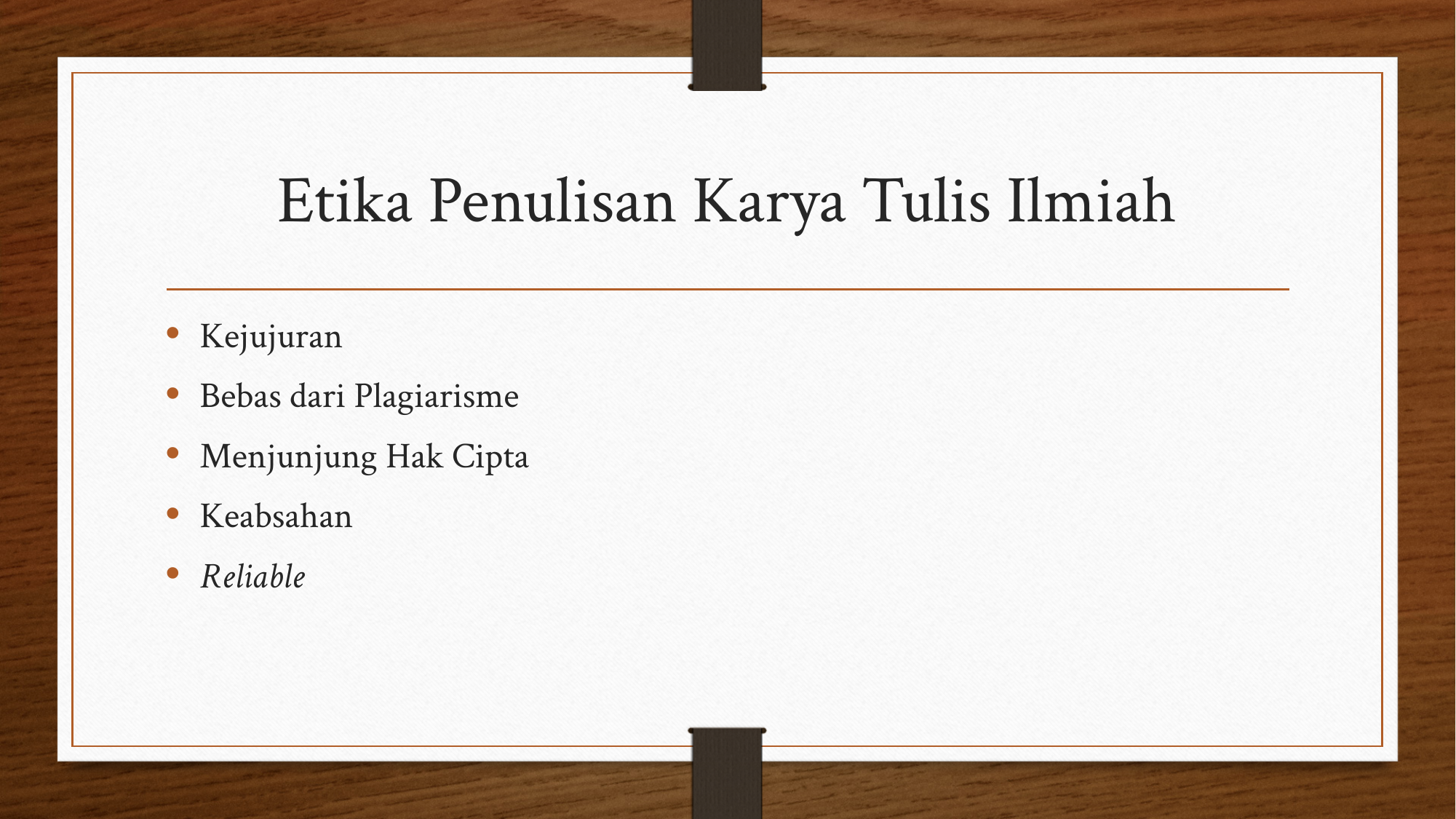

# Etika Penulisan Karya Tulis Ilmiah
Kejujuran
Bebas dari Plagiarisme
Menjunjung Hak Cipta
Keabsahan
Reliable